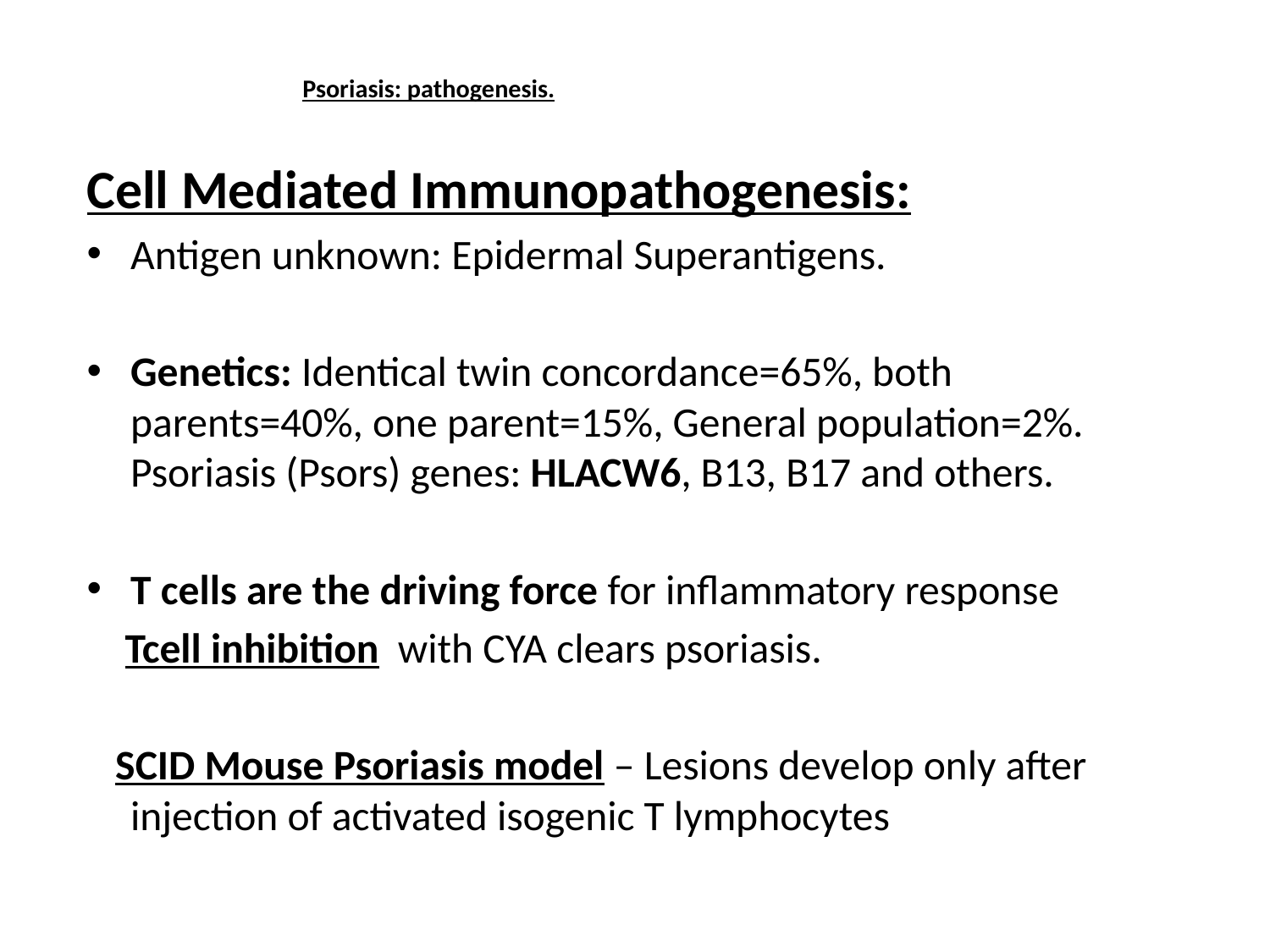

# Psoriasis: pathogenesis.
Cell Mediated Immunopathogenesis:
Antigen unknown: Epidermal Superantigens.

Genetics: Identical twin concordance=65%, both parents=40%, one parent=15%, General population=2%.
Psoriasis (Psors) genes: HLACW6, B13, B17 and others.

T cells are the driving force for inflammatory response
    Tcell inhibition  with CYA clears psoriasis.

   SCID Mouse Psoriasis model – Lesions develop only after injection of activated isogenic T lymphocytes